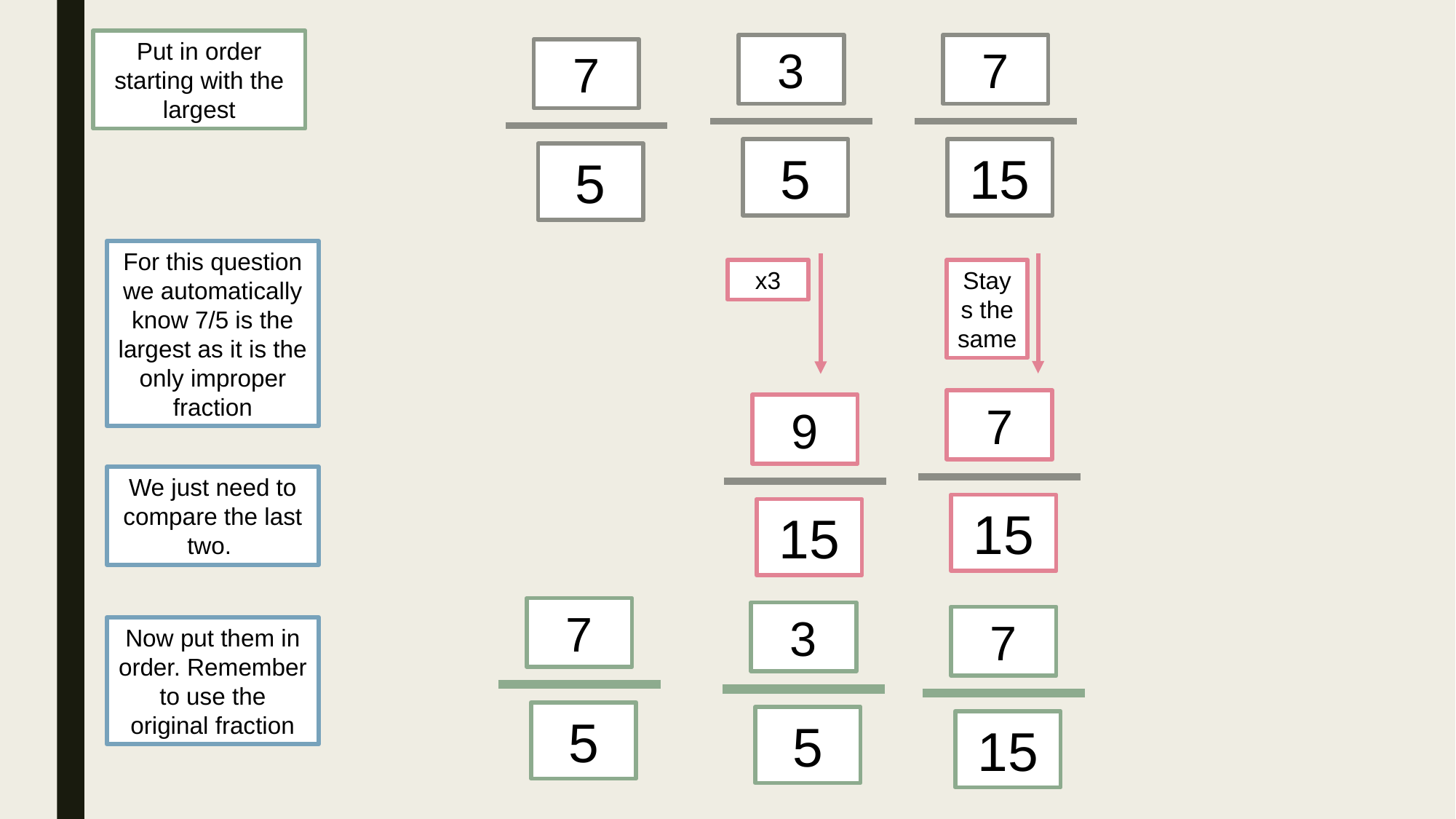

Put in order starting with the largest
3
5
7
15
7
5
For this question we automatically know 7/5 is the largest as it is the only improper fraction
x3
Stays the same
7
15
9
15
We just need to compare the last two.
7
5
3
5
7
15
Now put them in order. Remember to use the original fraction